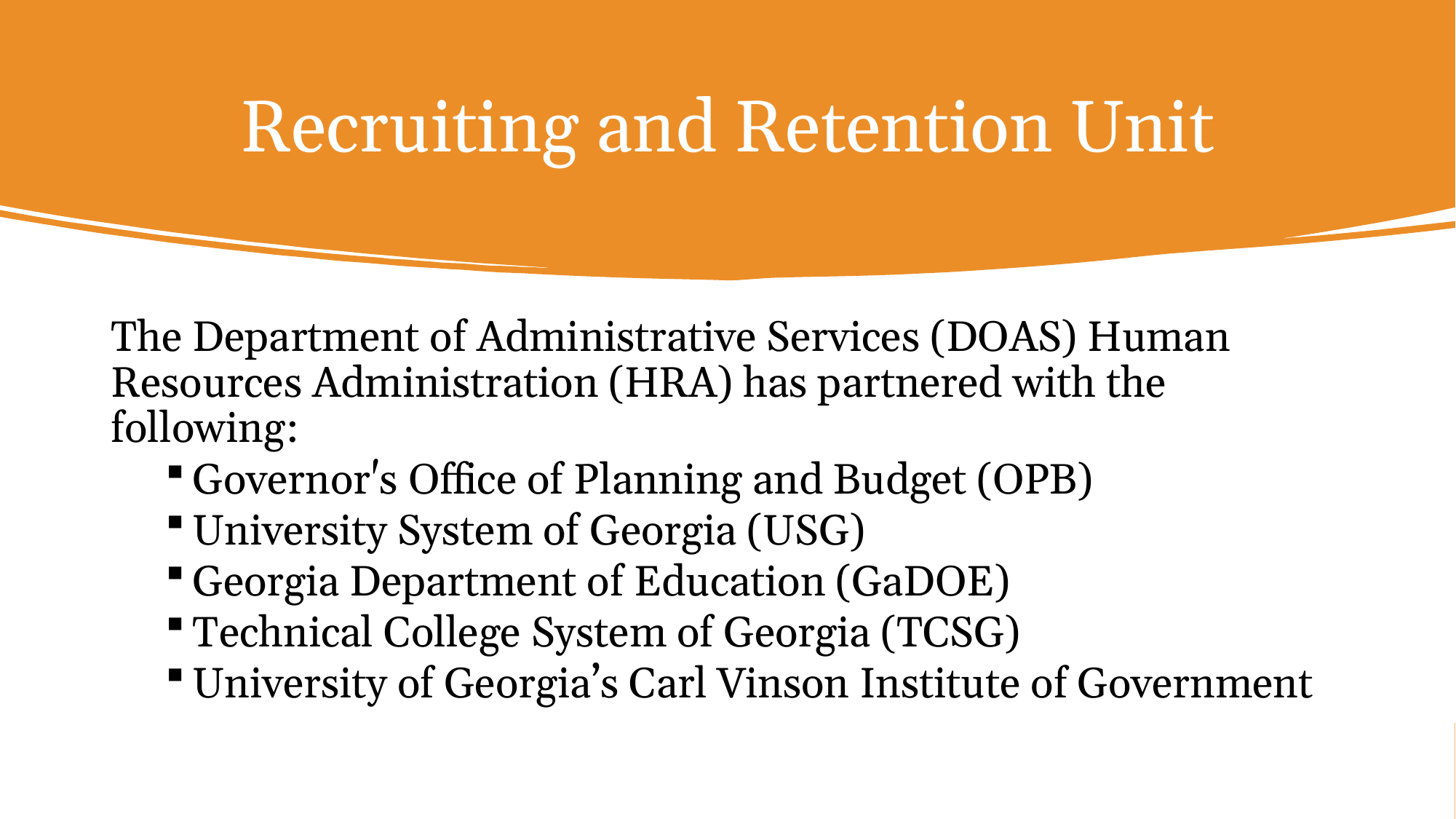

# Recruiting and Retention Unit
The Department of Administrative Services (DOAS) Human Resources Administration (HRA) has partnered with the following:
Governor's Office of Planning and Budget (OPB)
University System of Georgia (USG)
Georgia Department of Education (GaDOE)
Technical College System of Georgia (TCSG)
University of Georgia’s Carl Vinson Institute of Government